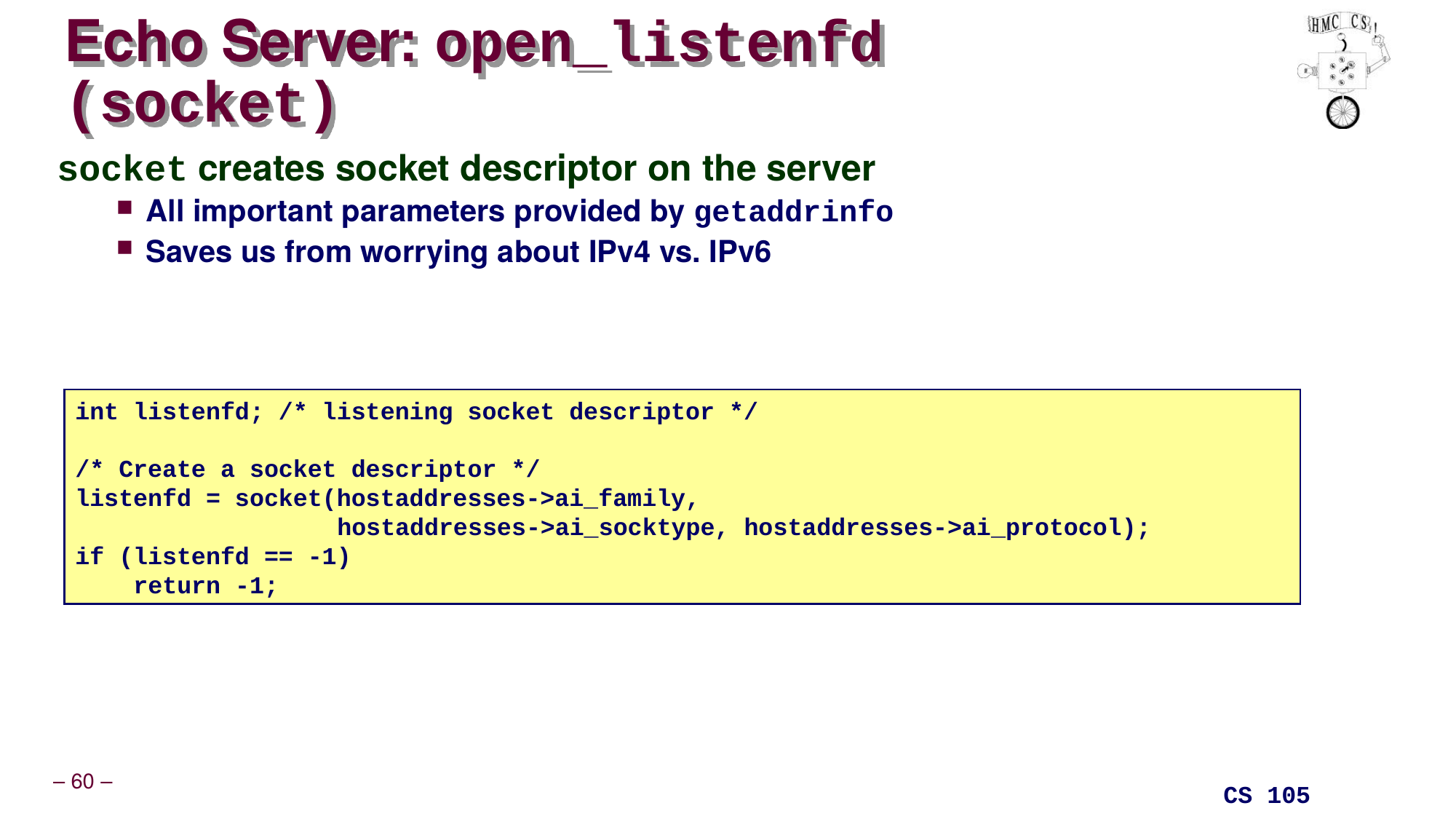

# Echo Server: open_listenfd (socket)
socket creates socket descriptor on the server
All important parameters provided by getaddrinfo
Saves us from worrying about IPv4 vs. IPv6

int listenfd; /* listening socket descriptor */

/* Create a socket descriptor */
listenfd = socket(hostaddresses->ai_family,
                  hostaddresses->ai_socktype, hostaddresses->ai_protocol);
if (listenfd == -1)
    return -1;